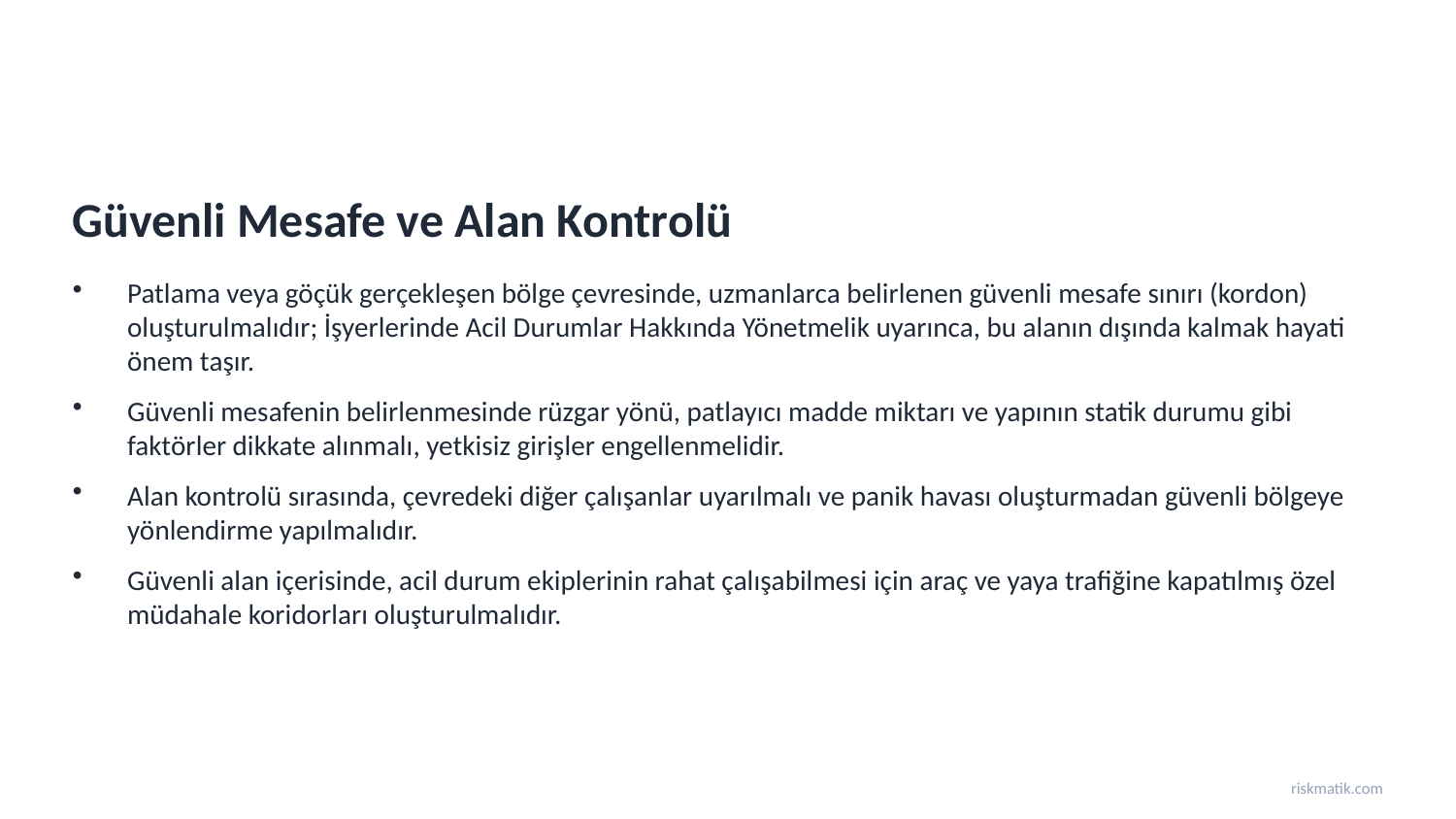

Güvenli Mesafe ve Alan Kontrolü
Patlama veya göçük gerçekleşen bölge çevresinde, uzmanlarca belirlenen güvenli mesafe sınırı (kordon) oluşturulmalıdır; İşyerlerinde Acil Durumlar Hakkında Yönetmelik uyarınca, bu alanın dışında kalmak hayati önem taşır.
Güvenli mesafenin belirlenmesinde rüzgar yönü, patlayıcı madde miktarı ve yapının statik durumu gibi faktörler dikkate alınmalı, yetkisiz girişler engellenmelidir.
Alan kontrolü sırasında, çevredeki diğer çalışanlar uyarılmalı ve panik havası oluşturmadan güvenli bölgeye yönlendirme yapılmalıdır.
Güvenli alan içerisinde, acil durum ekiplerinin rahat çalışabilmesi için araç ve yaya trafiğine kapatılmış özel müdahale koridorları oluşturulmalıdır.
riskmatik.com